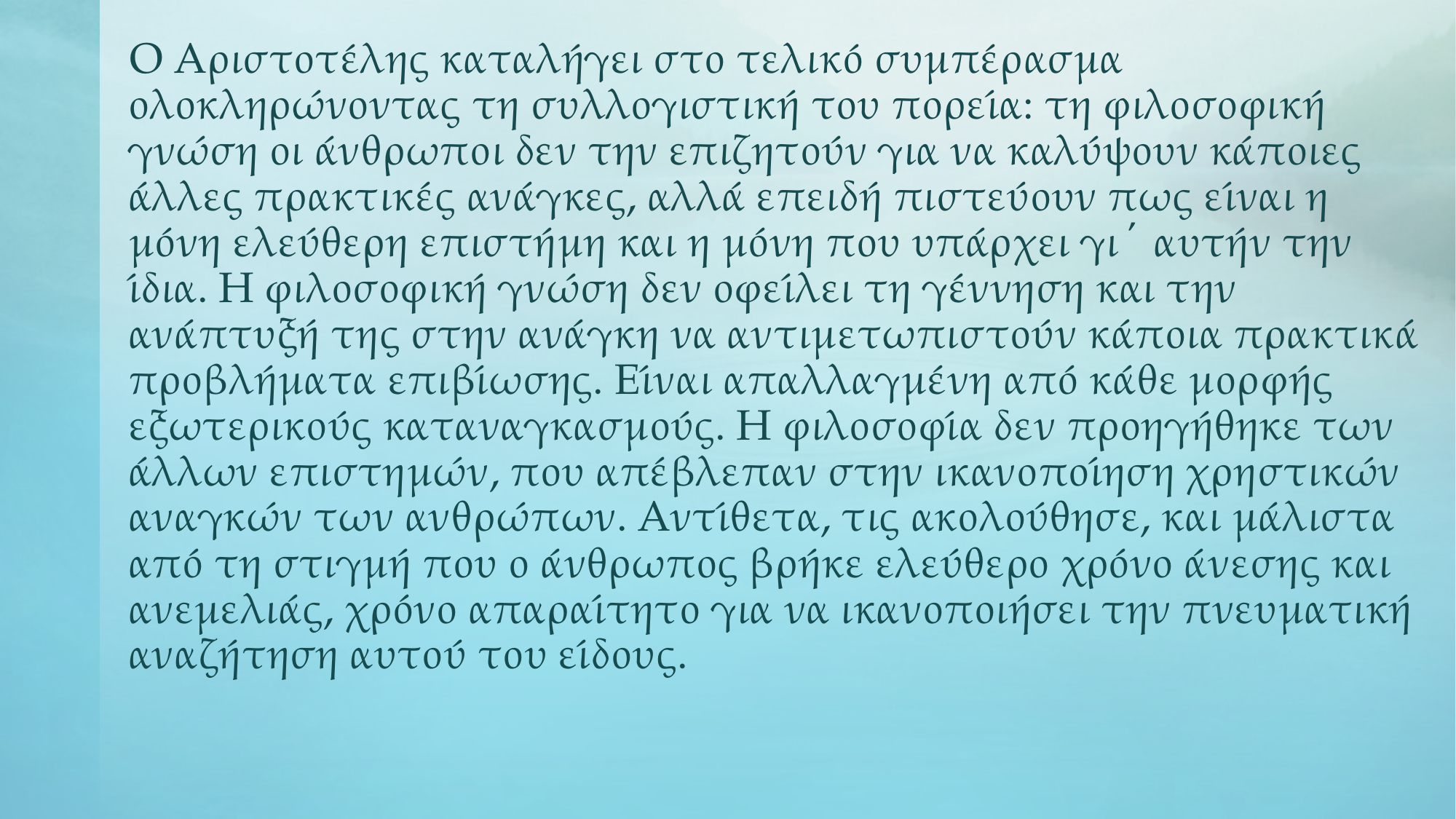

Ο Αριστοτέλης καταλήγει στο τελικό συμπέρασμα ολοκληρώνοντας τη συλλογιστική του πορεία: τη φιλοσοφική γνώση οι άνθρωποι δεν την επιζητούν για να καλύψουν κάποιες άλλες πρακτικές ανάγκες, αλλά επειδή πιστεύουν πως είναι η μόνη ελεύθερη επιστήμη και η μόνη που υπάρχει γι΄ αυτήν την ίδια. Η φιλοσοφική γνώση δεν οφείλει τη γέννηση και την ανάπτυξή της στην ανάγκη να αντιμετωπιστούν κάποια πρακτικά προβλήματα επιβίωσης. Είναι απαλλαγμένη από κάθε μορφής εξωτερικούς καταναγκασμούς. Η φιλοσοφία δεν προηγήθηκε των άλλων επιστημών, που απέβλεπαν στην ικανοποίηση χρηστικών αναγκών των ανθρώπων. Αντίθετα, τις ακολούθησε, και μάλιστα από τη στιγμή που ο άνθρωπος βρήκε ελεύθερο χρόνο άνεσης και ανεμελιάς, χρόνο απαραίτητο για να ικανοποιήσει την πνευματική αναζήτηση αυτού του είδους.